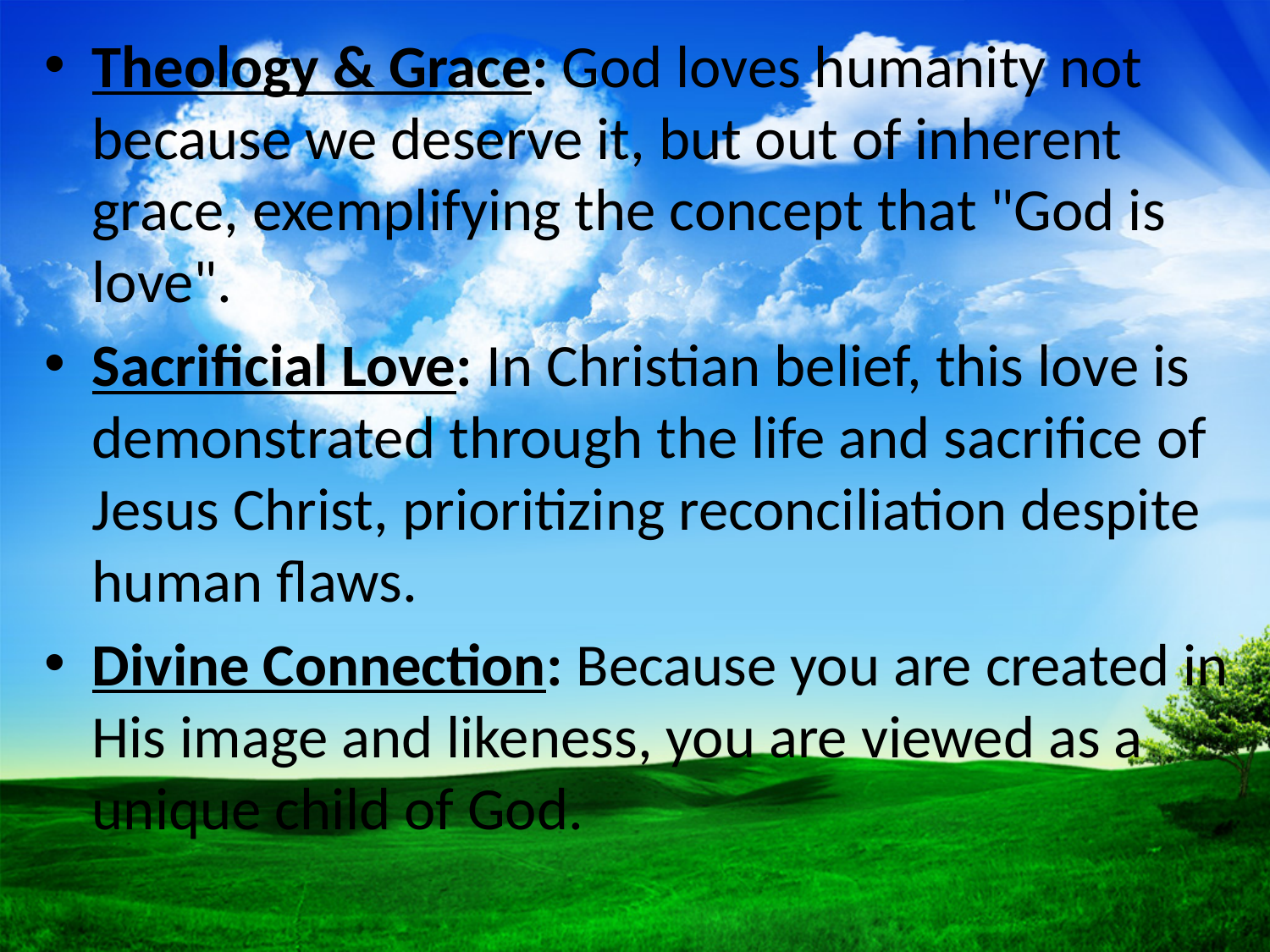

Theology & Grace: God loves humanity not because we deserve it, but out of inherent grace, exemplifying the concept that "God is love".
Sacrificial Love: In Christian belief, this love is demonstrated through the life and sacrifice of Jesus Christ, prioritizing reconciliation despite human flaws.
Divine Connection: Because you are created in His image and likeness, you are viewed as a unique child of God.